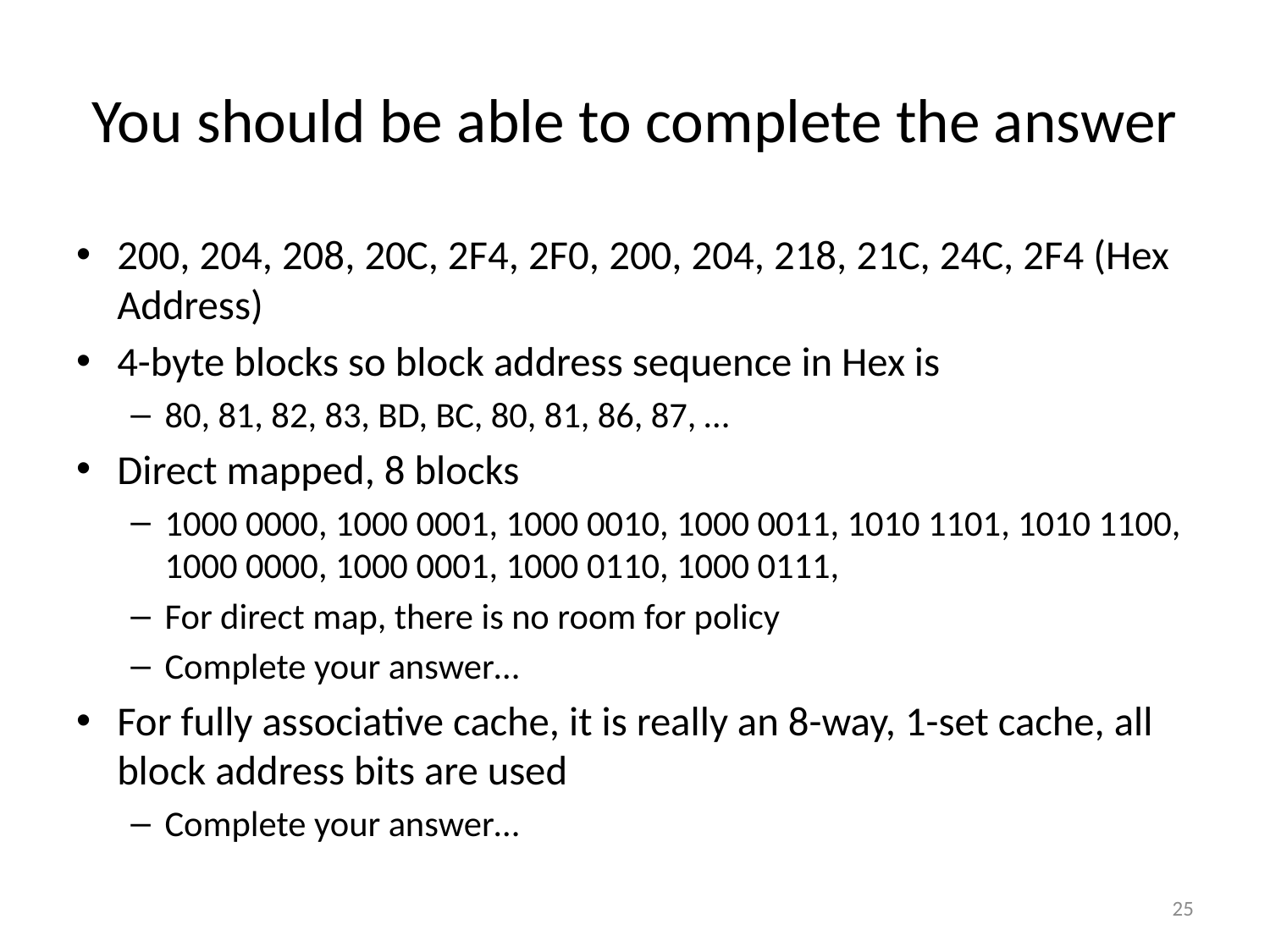

# You should be able to complete the answer
200, 204, 208, 20C, 2F4, 2F0, 200, 204, 218, 21C, 24C, 2F4 (Hex Address)
4-byte blocks so block address sequence in Hex is
80, 81, 82, 83, BD, BC, 80, 81, 86, 87, …
Direct mapped, 8 blocks
1000 0000, 1000 0001, 1000 0010, 1000 0011, 1010 1101, 1010 1100, 1000 0000, 1000 0001, 1000 0110, 1000 0111,
For direct map, there is no room for policy
Complete your answer…
For fully associative cache, it is really an 8-way, 1-set cache, all block address bits are used
Complete your answer…
25